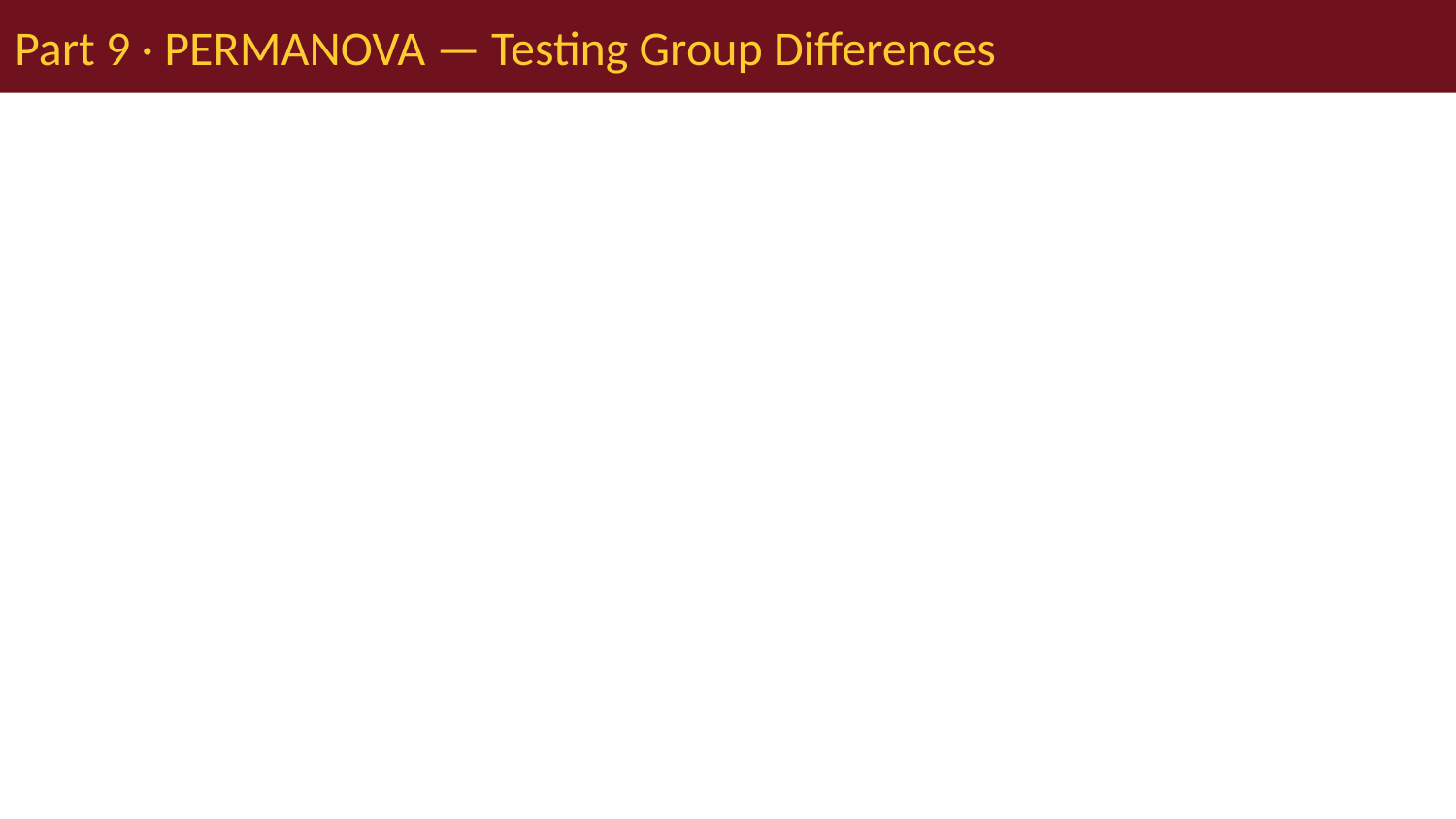

# Part 9 · PERMANOVA — Testing Group Differences